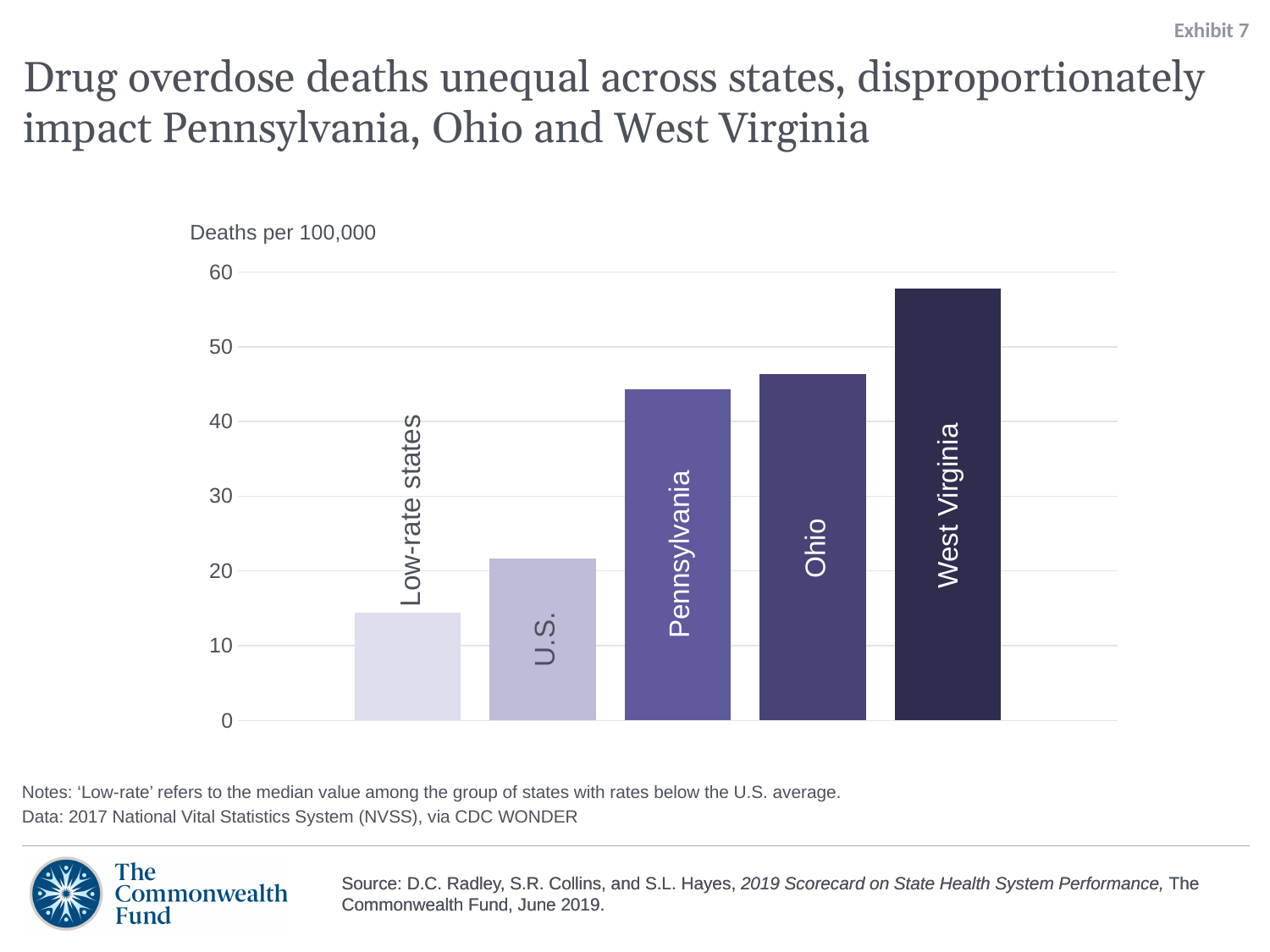

Exhibit 7
# Drug overdose deaths unequal across states, disproportionately impact Pennsylvania, Ohio and West Virginia
Deaths per 100,000

### Chart

| Category | Median among low-rate states | US | Penn. | Ohio | W.V. |
|---|---|---|---|---|---|
| Highest Rate States | 14.4 | 21.7 | 44.3 | 46.3 | 57.8 |
Low-rate states
West Virginia
Ohio
Pennsylvania
U.S.
Notes: ‘Low-rate’ refers to the median value among the group of states with rates below the U.S. average.
Data: 2017 National Vital Statistics System (NVSS), via CDC WONDER